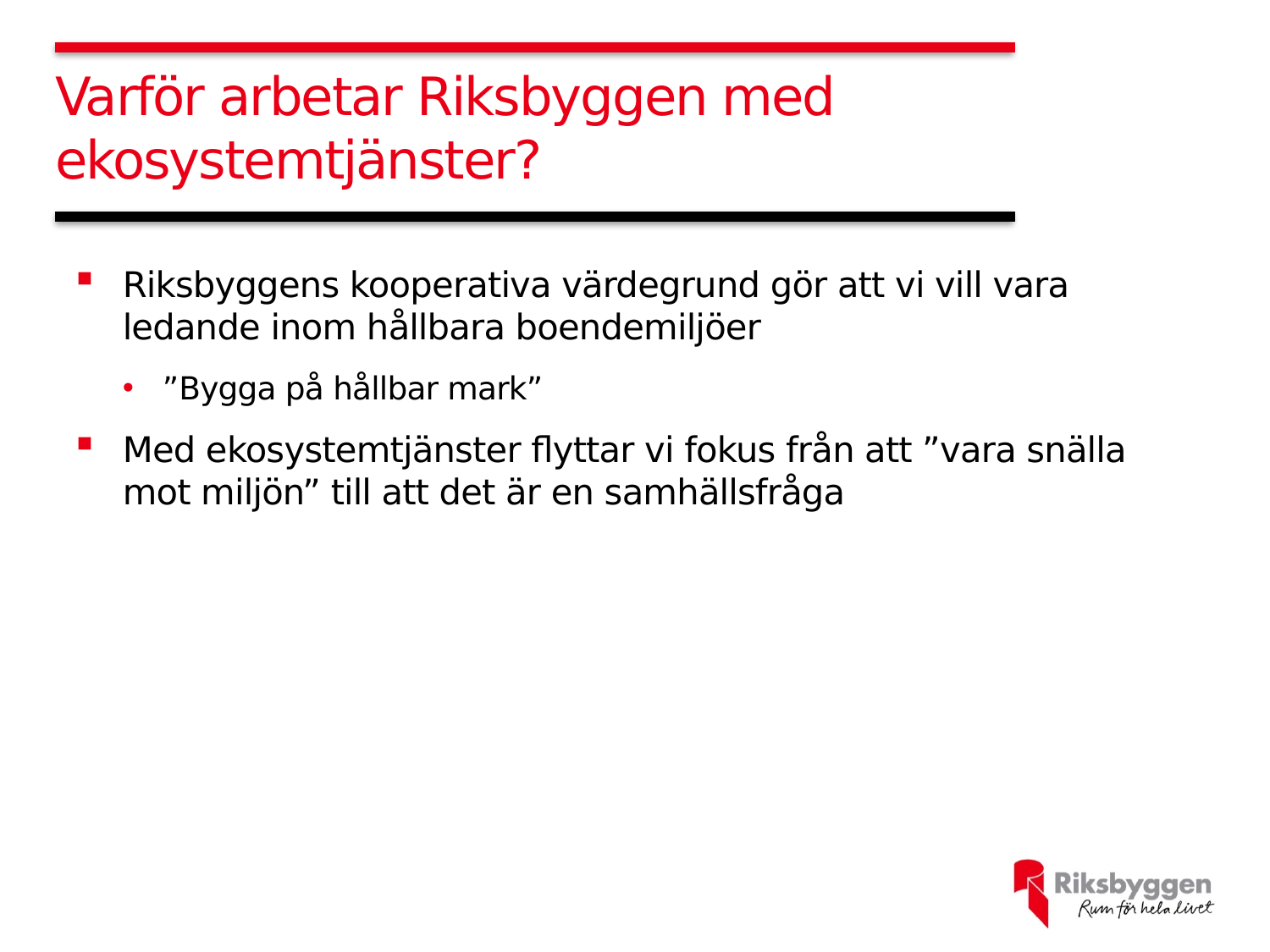

# Varför arbetar Riksbyggen med ekosystemtjänster?
Riksbyggens kooperativa värdegrund gör att vi vill vara ledande inom hållbara boendemiljöer
”Bygga på hållbar mark”
Med ekosystemtjänster flyttar vi fokus från att ”vara snälla mot miljön” till att det är en samhällsfråga